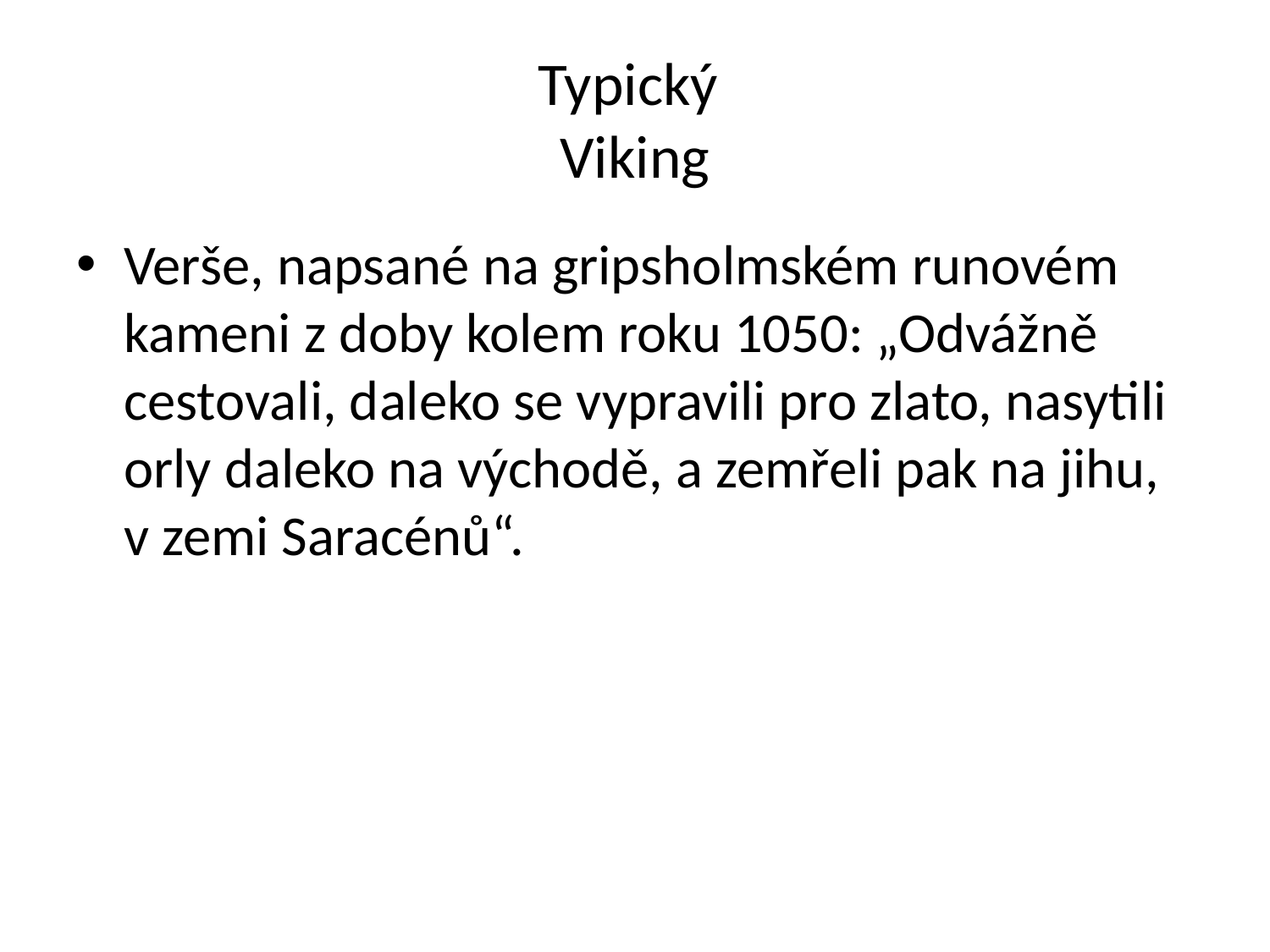

# Typický Viking
Verše, napsané na gripsholmském runovém kameni z doby kolem roku 1050: „Odvážně cestovali, daleko se vypravili pro zlato, nasytili orly daleko na východě, a zemřeli pak na jihu, v zemi Saracénů“.